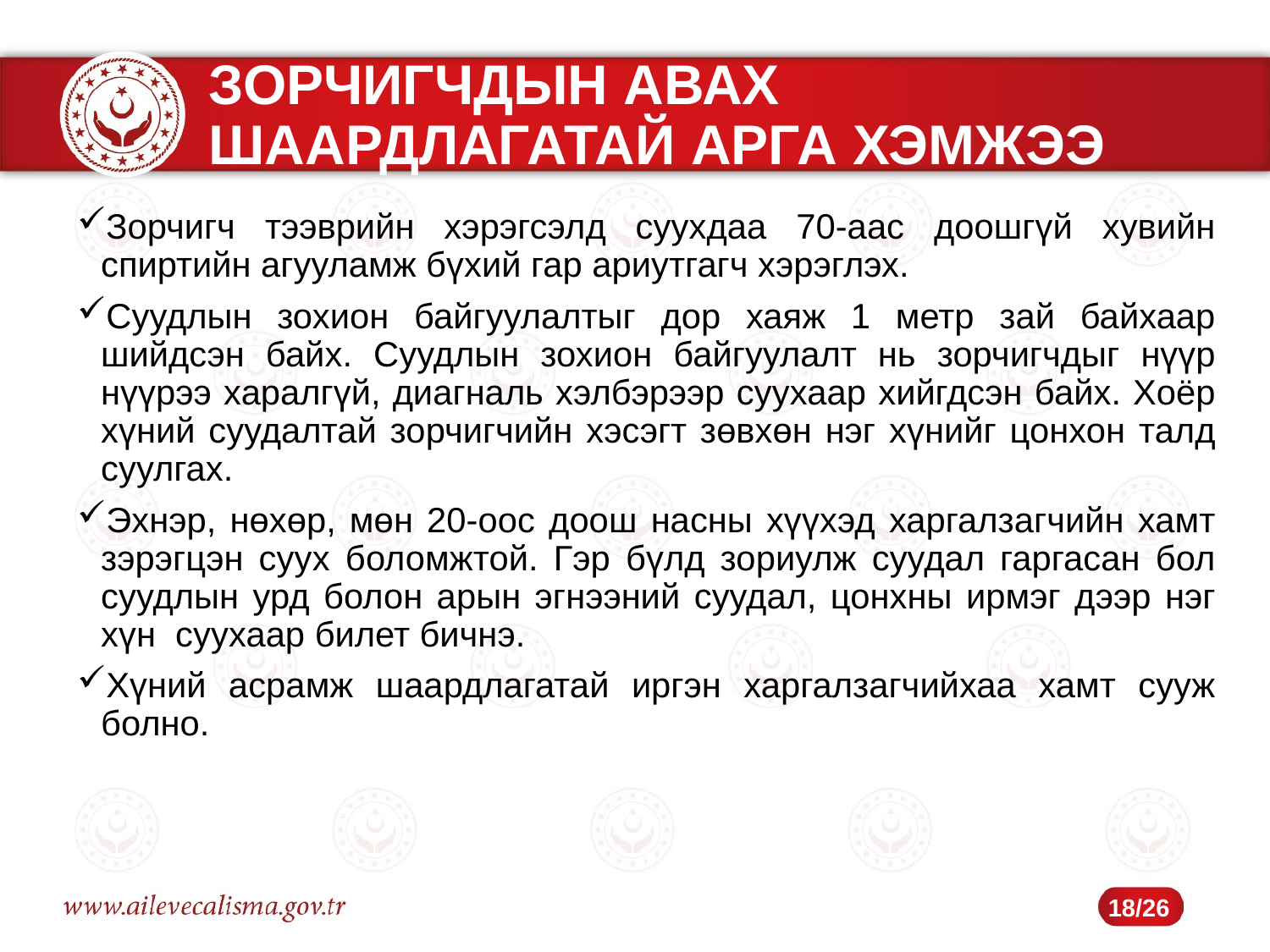

# ЗОРЧИГЧДЫН АВАХ ШААРДЛАГАТАЙ АРГА ХЭМЖЭЭ
Зорчигч тээврийн хэрэгсэлд суухдаа 70-аас доошгүй хувийн спиртийн агууламж бүхий гар ариутгагч хэрэглэх.
Суудлын зохион байгуулалтыг дор хаяж 1 метр зай байхаар шийдсэн байх. Суудлын зохион байгуулалт нь зорчигчдыг нүүр нүүрээ харалгүй, диагналь хэлбэрээр суухаар хийгдсэн байх. Хоёр хүний ​​суудалтай зорчигчийн хэсэгт зөвхөн нэг хүнийг цонхон талд суулгах.
Эхнэр, нөхөр, мөн 20-оос доош насны хүүхэд харгалзагчийн хамт зэрэгцэн суух боломжтой. Гэр бүлд зориулж суудал гаргасан бол суудлын урд болон арын эгнээний суудал, цонхны ирмэг дээр нэг хүн  суухаар билет бичнэ.
Хүний асрамж шаардлагатай иргэн харгалзагчийхаа хамт сууж болно.
18/26